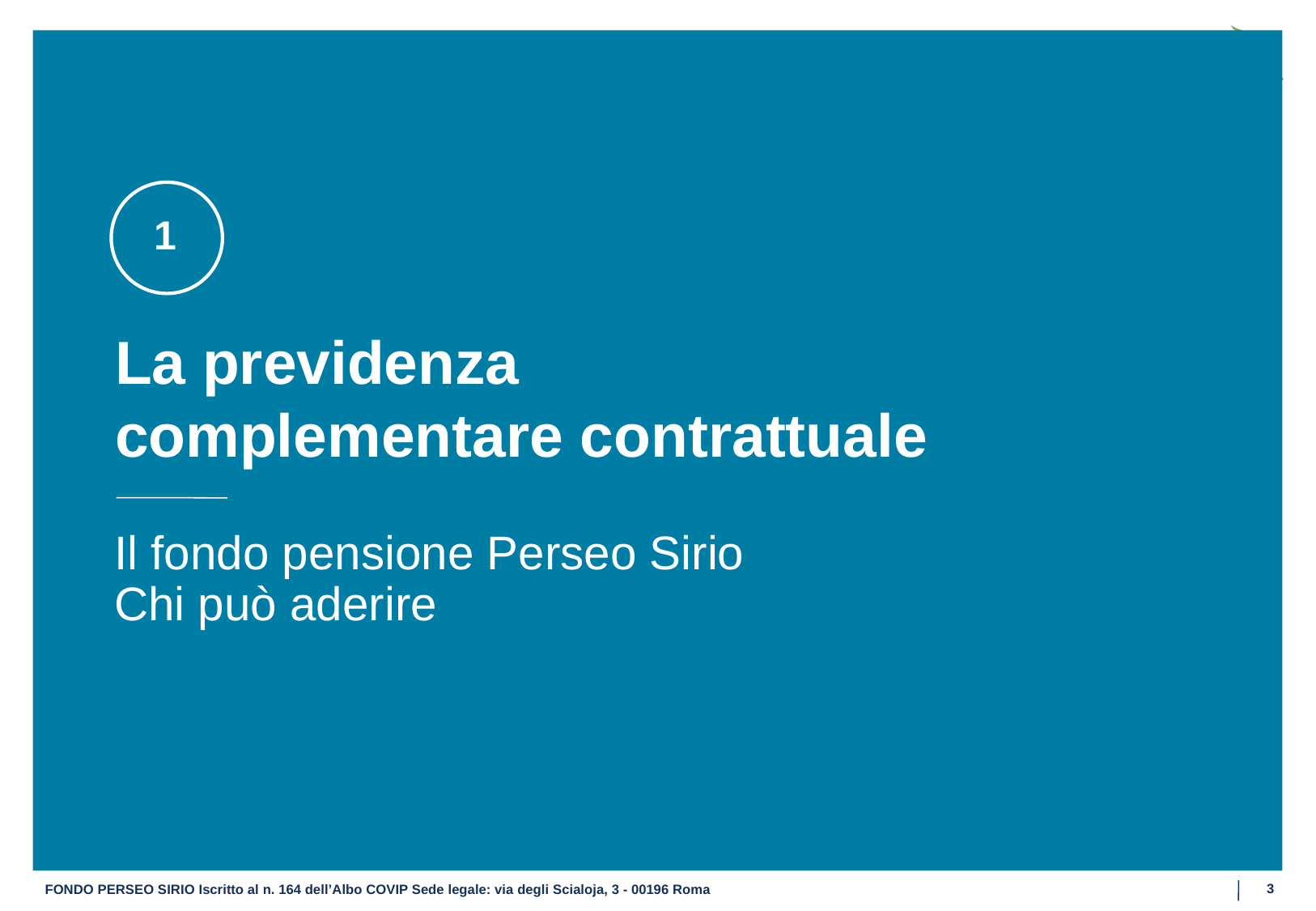

1
La previdenza complementare contrattuale
# Il fondo pensione Perseo Sirio Chi può aderire
3
FONDO PERSEO SIRIO Iscritto al n. 164 dell’Albo COVIP Sede legale: via degli Scialoja, 3 - 00196 Roma